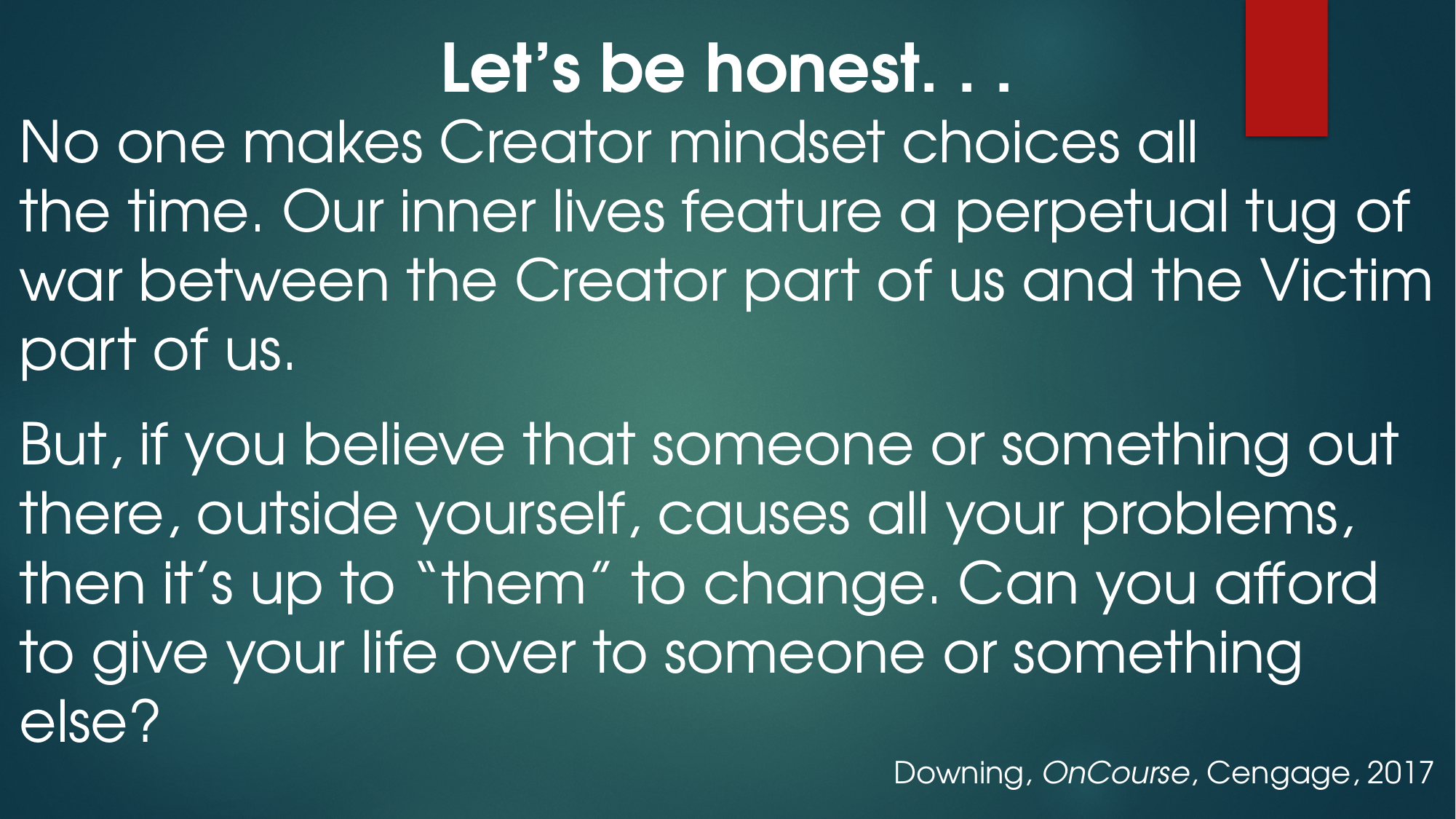

Let’s be honest. . .
No one makes Creator mindset choices all
the time. Our inner lives feature a perpetual tug of war between the Creator part of us and the Victim part of us.

But, if you believe that someone or something out there, outside yourself, causes all your problems, then it’s up to “them” to change. Can you afford to give your life over to someone or something else?
Downing, OnCourse, Cengage, 2017